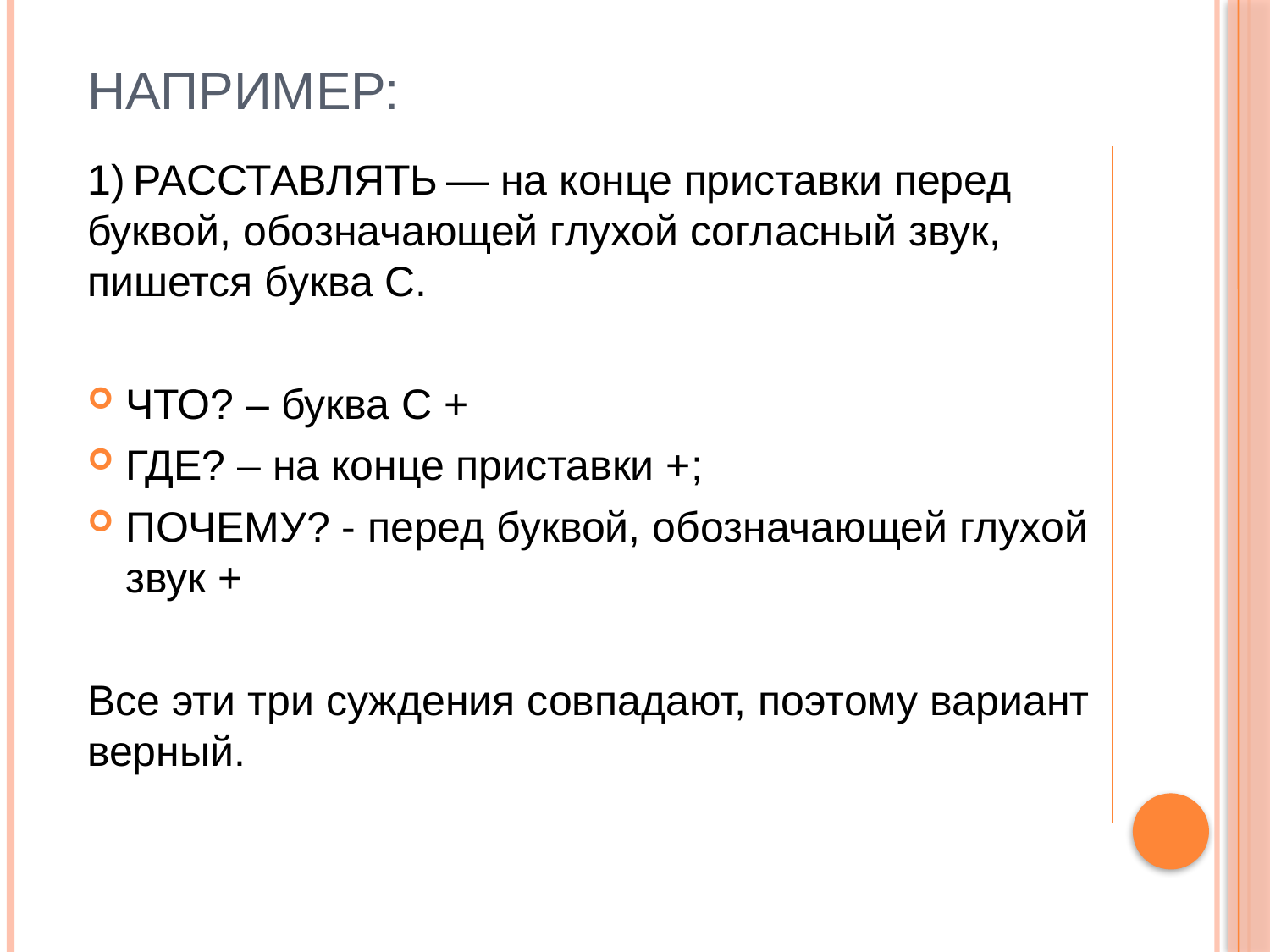

# Например:
1) РАССТАВЛЯТЬ — на конце приставки перед буквой, обозначающей глухой согласный звук, пишется буква С.

ЧТО? – буква С +
ГДЕ? – на конце приставки +;
ПОЧЕМУ? - перед буквой, обозначающей глухой звук +

Все эти три суждения совпадают, поэтому вариант верный.